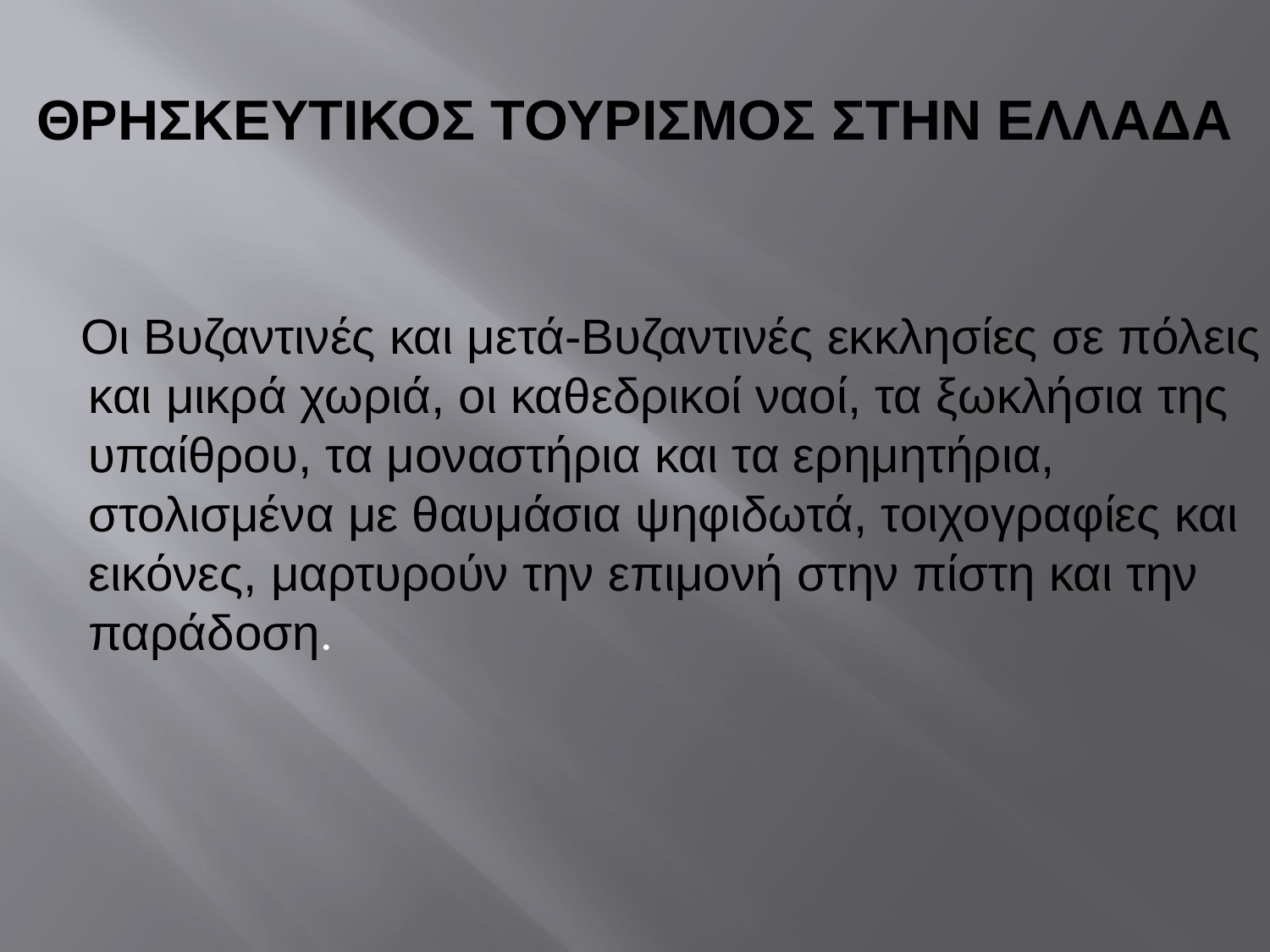

# ΘΡΗΣΚΕΥΤΙΚΟΣ ΤΟΥΡΙΣΜΟΣ ΣΤΗΝ ΕΛΛΑΔΑ
    Οι Βυζαντινές και μετά-Βυζαντινές εκκλησίες σε πόλεις και μικρά χωριά, οι καθεδρικοί ναοί, τα ξωκλήσια της υπαίθρου, τα μοναστήρια και τα ερημητήρια, στολισμένα με θαυμάσια ψηφιδωτά, τοιχογραφίες και εικόνες, μαρτυρούν την επιμονή στην πίστη και την παράδοση.